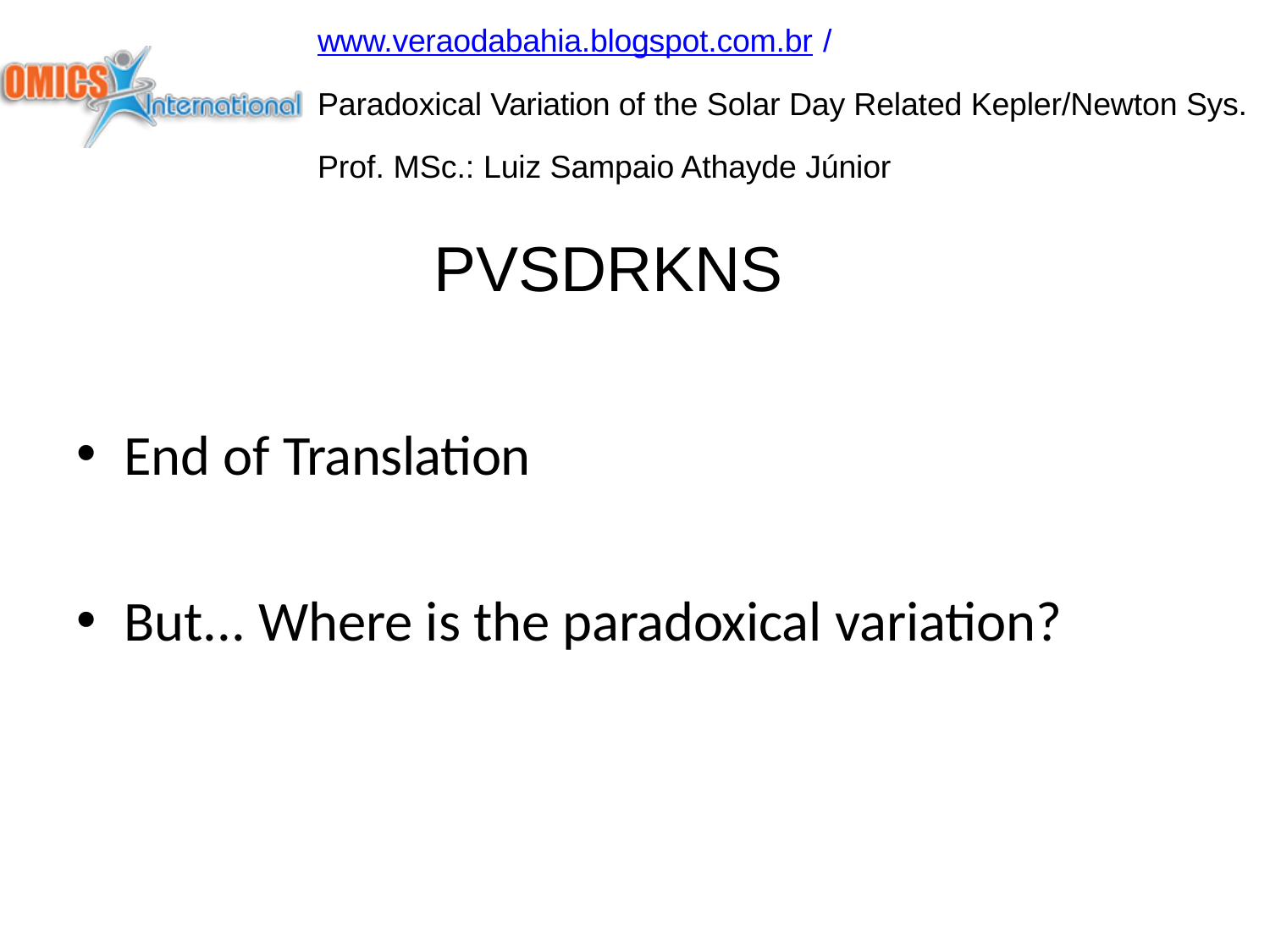

www.veraodabahia.blogspot.com.br /
Paradoxical Variation of the Solar Day Related Kepler/Newton Sys.  Prof. MSc.: Luiz Sampaio Athayde Júnior

PVSDRKNS
End of Translation

But... Where is the paradoxical variation?